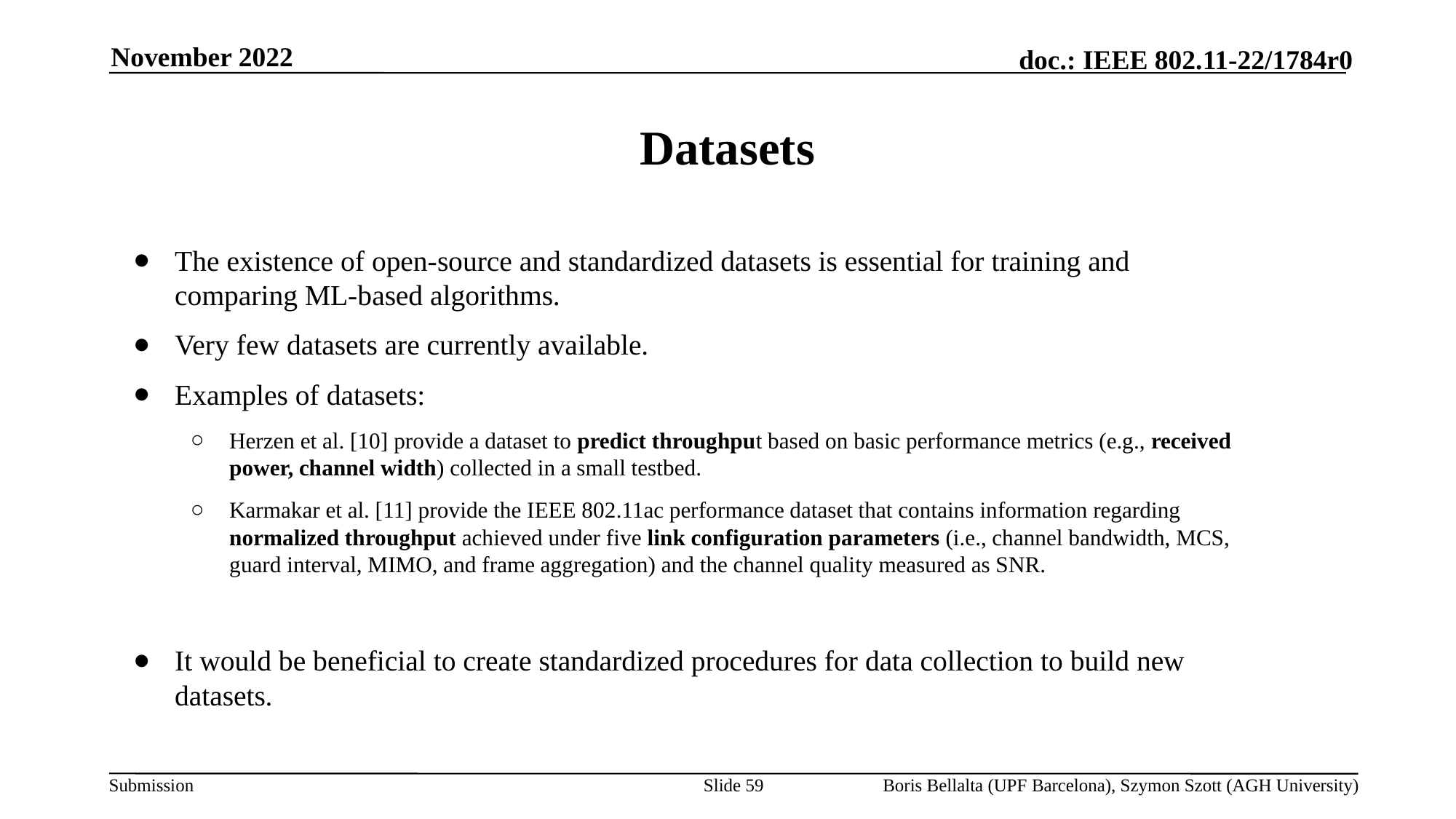

November 2022
# Datasets
The existence of open-source and standardized datasets is essential for training and comparing ML-based algorithms.
Very few datasets are currently available.
Examples of datasets:
Herzen et al. [10] provide a dataset to predict throughput based on basic performance metrics (e.g., received power, channel width) collected in a small testbed.
Karmakar et al. [11] provide the IEEE 802.11ac performance dataset that contains information regarding normalized throughput achieved under five link configuration parameters (i.e., channel bandwidth, MCS, guard interval, MIMO, and frame aggregation) and the channel quality measured as SNR.

It would be beneficial to create standardized procedures for data collection to build new datasets.

Slide 59
Boris Bellalta (UPF Barcelona), Szymon Szott (AGH University)